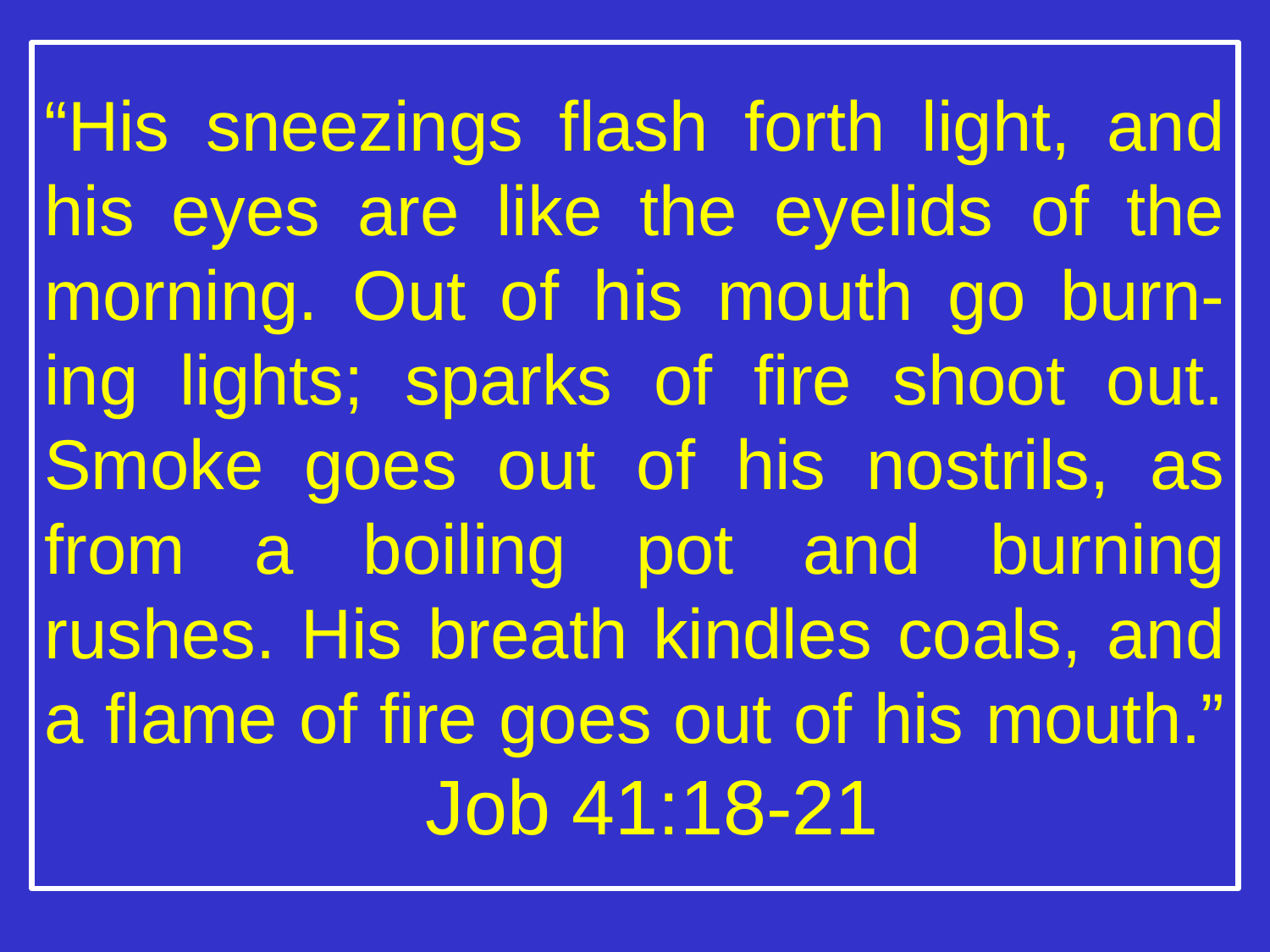

# “His sneezings flash forth light, and his eyes are like the eyelids of the morning. Out of his mouth go burn-ing lights; sparks of fire shoot out. Smoke goes out of his nostrils, as from a boiling pot and burning rushes. His breath kindles coals, and a flame of fire goes out of his mouth.” Job 41:18-21